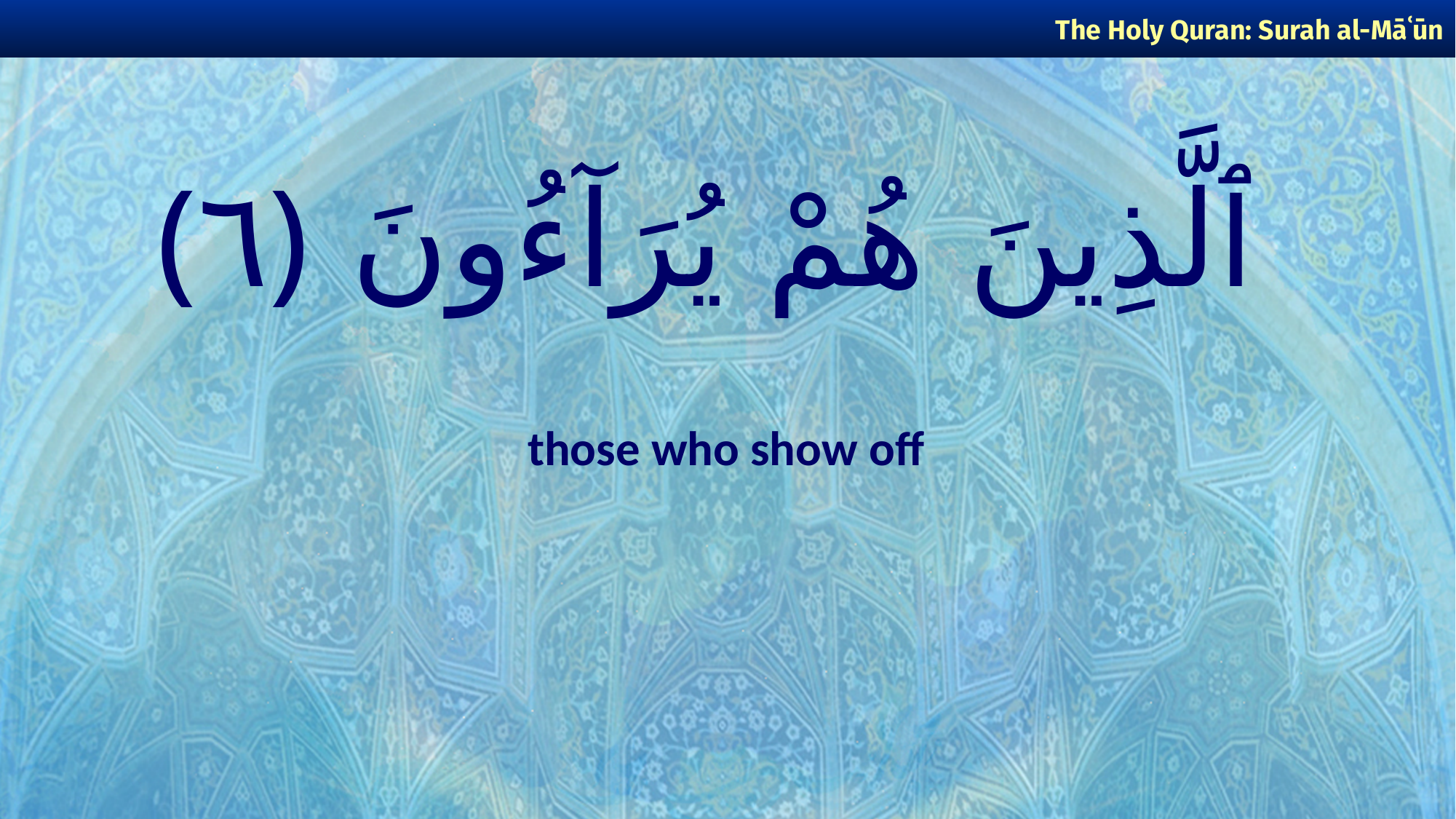

The Holy Quran: Surah al-Māʿūn
# ٱلَّذِينَ هُمْ يُرَآءُونَ ﴿٦﴾
those who show off